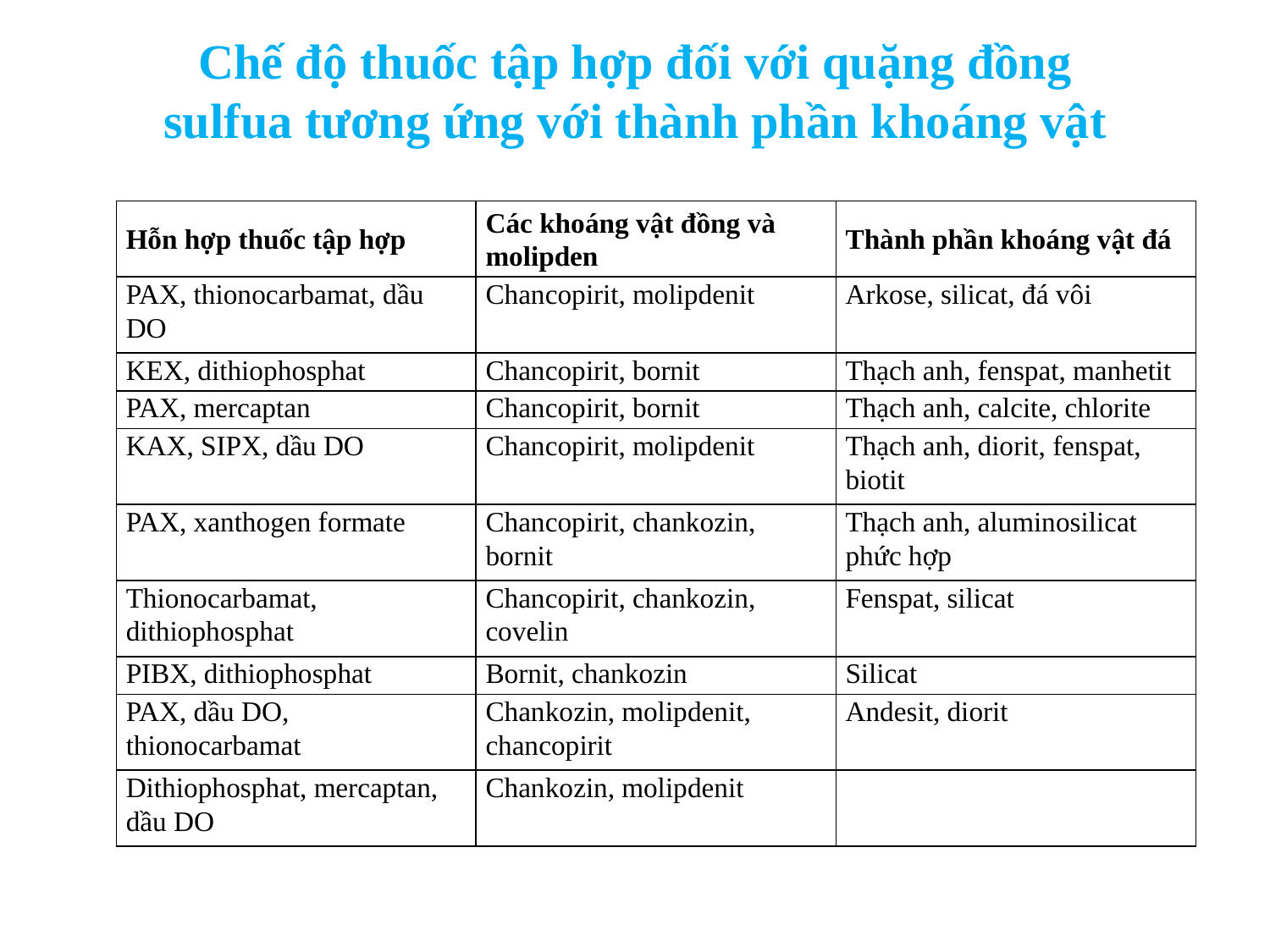

Chế độ thuốc tập hợp đối với quặng đồng sulfua tương ứng với thành phần khoáng vật
| Hỗn hợp thuốc tập hợp | Các khoáng vật đồng và molipden | Thành phần khoáng vật đá |
| --- | --- | --- |
| PAX, thionocarbamat, dầu DO | Chancopirit, molipdenit | Arkose, silicat, đá vôi |
| KEX, dithiophosphat | Chancopirit, bornit | Thạch anh, fenspat, manhetit |
| PAX, mercaptan | Chancopirit, bornit | Thạch anh, calcite, chlorite |
| KAX, SIPX, dầu DO | Chancopirit, molipdenit | Thạch anh, diorit, fenspat, biotit |
| PAX, xanthogen formate | Chancopirit, chankozin, bornit | Thạch anh, aluminosilicat phức hợp |
| Thionocarbamat, dithiophosphat | Chancopirit, chankozin, covelin | Fenspat, silicat |
| PIBX, dithiophosphat | Bornit, chankozin | Silicat |
| PAX, dầu DO, thionocarbamat | Chankozin, molipdenit, chancopirit | Andesit, diorit |
| Dithiophosphat, mercaptan, dầu DO | Chankozin, molipdenit |  |